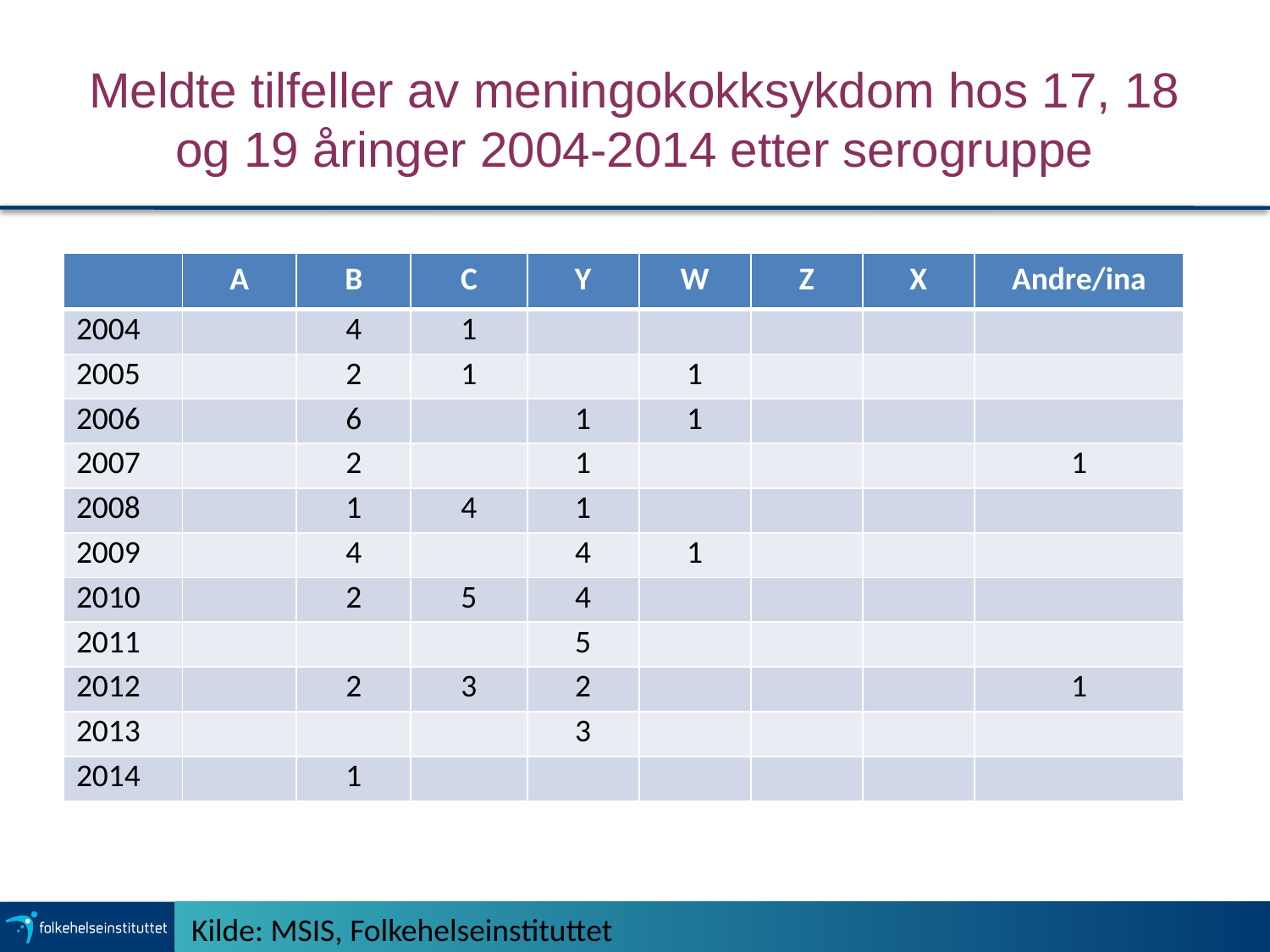

# Meldte tilfeller av meningokokksykdom hos 17, 18 og 19 åringer 2004-2014 etter serogruppe
|  | A | B | C | Y | W | Z | X | Andre/ina |
| --- | --- | --- | --- | --- | --- | --- | --- | --- |
| 2004 |  | 4 | 1 |  |  |  |  |  |
| 2005 |  | 2 | 1 |  | 1 |  |  |  |
| 2006 |  | 6 |  | 1 | 1 |  |  |  |
| 2007 |  | 2 |  | 1 |  |  |  | 1 |
| 2008 |  | 1 | 4 | 1 |  |  |  |  |
| 2009 |  | 4 |  | 4 | 1 |  |  |  |
| 2010 |  | 2 | 5 | 4 |  |  |  |  |
| 2011 |  |  |  | 5 |  |  |  |  |
| 2012 |  | 2 | 3 | 2 |  |  |  | 1 |
| 2013 |  |  |  | 3 |  |  |  |  |
| 2014 |  | 1 |  |  |  |  |  |  |
Kilde: MSIS, Folkehelseinstituttet